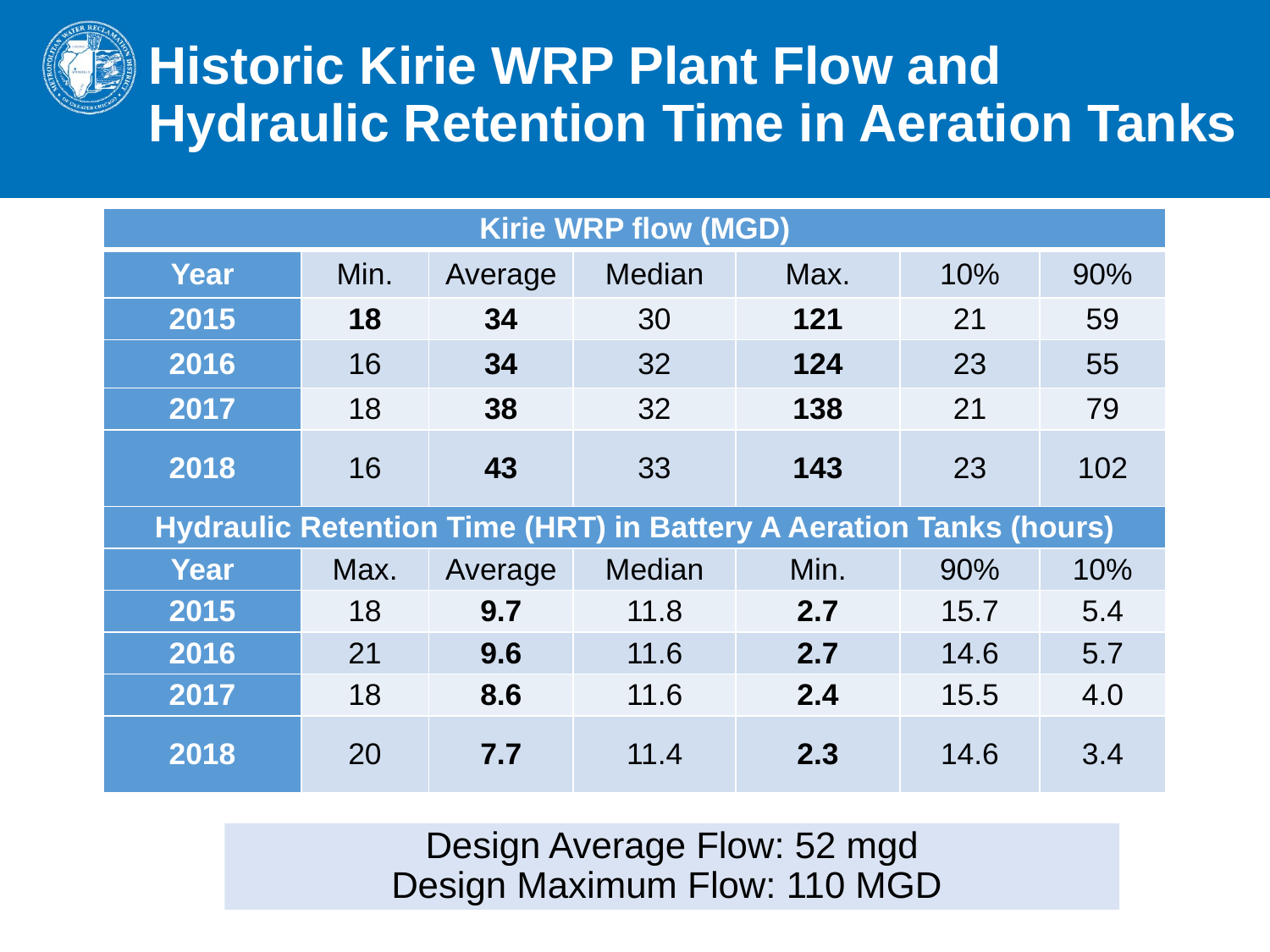

# Historic Kirie WRP Plant Flow and Hydraulic Retention Time in Aeration Tanks
| Kirie WRP flow (MGD) |  |  |  |  |  |  |
| --- | --- | --- | --- | --- | --- | --- |
| Year | Min. | Average | Median | Max. | 10% | 90% |
| 2015 | 18 | 34 | 30 | 121 | 21 | 59 |
| 2016 | 16 | 34 | 32 | 124 | 23 | 55 |
| 2017 | 18 | 38 | 32 | 138 | 21 | 79 |
| 2018 | 16 | 43 | 33 | 143 | 23 | 102 |
| Hydraulic Retention Time (HRT) in Battery A Aeration Tanks (hours) |  |  |  |  |  |  |
| Year | Max. | Average | Median | Min. | 90% | 10% |
| 2015 | 18 | 9.7 | 11.8 | 2.7 | 15.7 | 5.4 |
| 2016 | 21 | 9.6 | 11.6 | 2.7 | 14.6 | 5.7 |
| 2017 | 18 | 8.6 | 11.6 | 2.4 | 15.5 | 4.0 |
| 2018 | 20 | 7.7 | 11.4 | 2.3 | 14.6 | 3.4 |
Design Average Flow: 52 mgd
Design Maximum Flow: 110 MGD